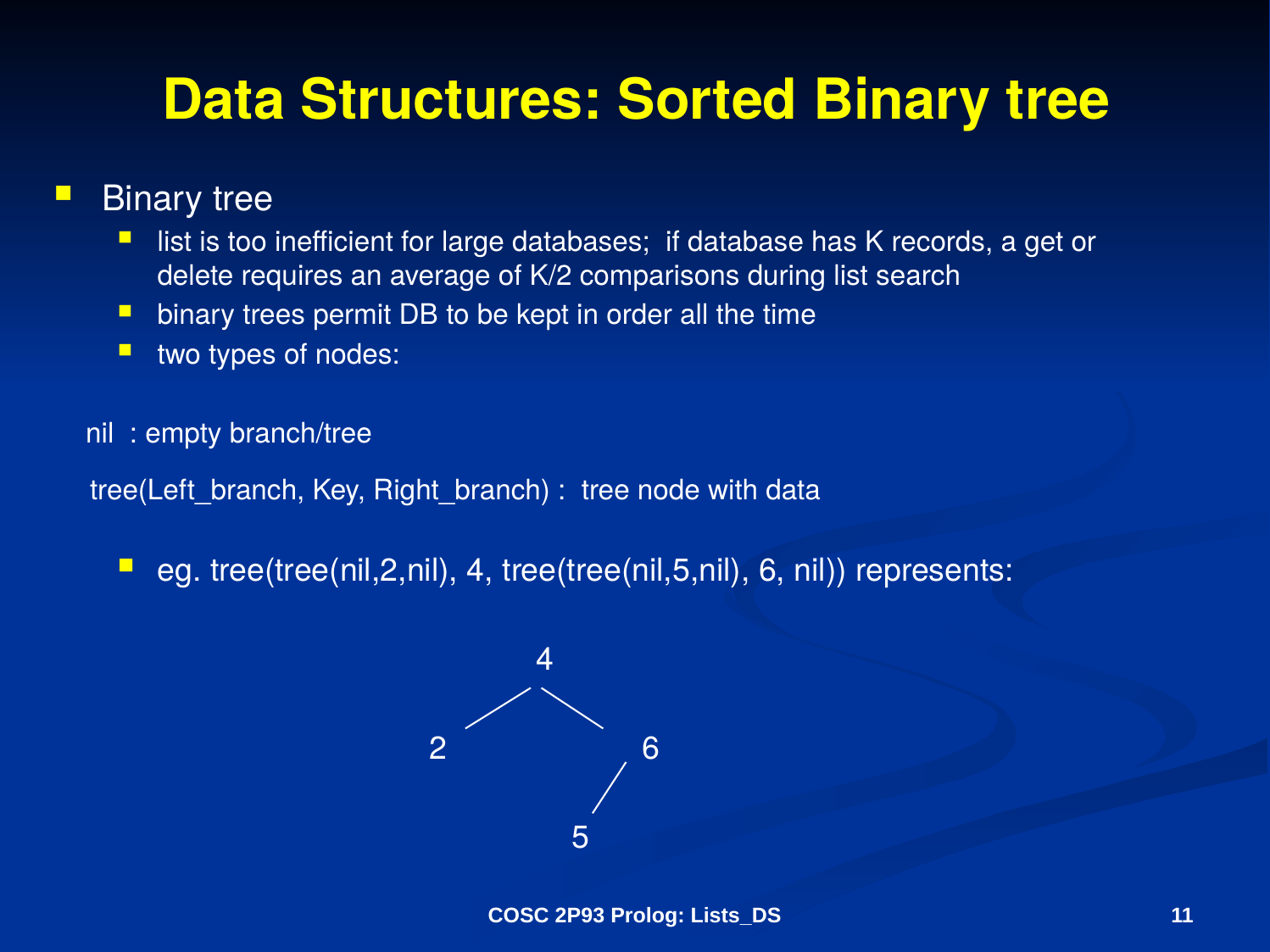

# Data Structures: Sorted Binary tree
Binary tree
list is too inefficient for large databases;  if database has K records, a get or delete requires an average of K/2 comparisons during list search
binary trees permit DB to be kept in order all the time
two types of nodes:

    nil  : empty branch/tree
   tree(Left_branch, Key, Right_branch) :  tree node with data

eg. tree(tree(nil,2,nil), 4, tree(tree(nil,5,nil), 6, nil)) represents:

                                               4

                                   2                      6

                                                   5

COSC 2P93 Prolog: Lists_DS
11